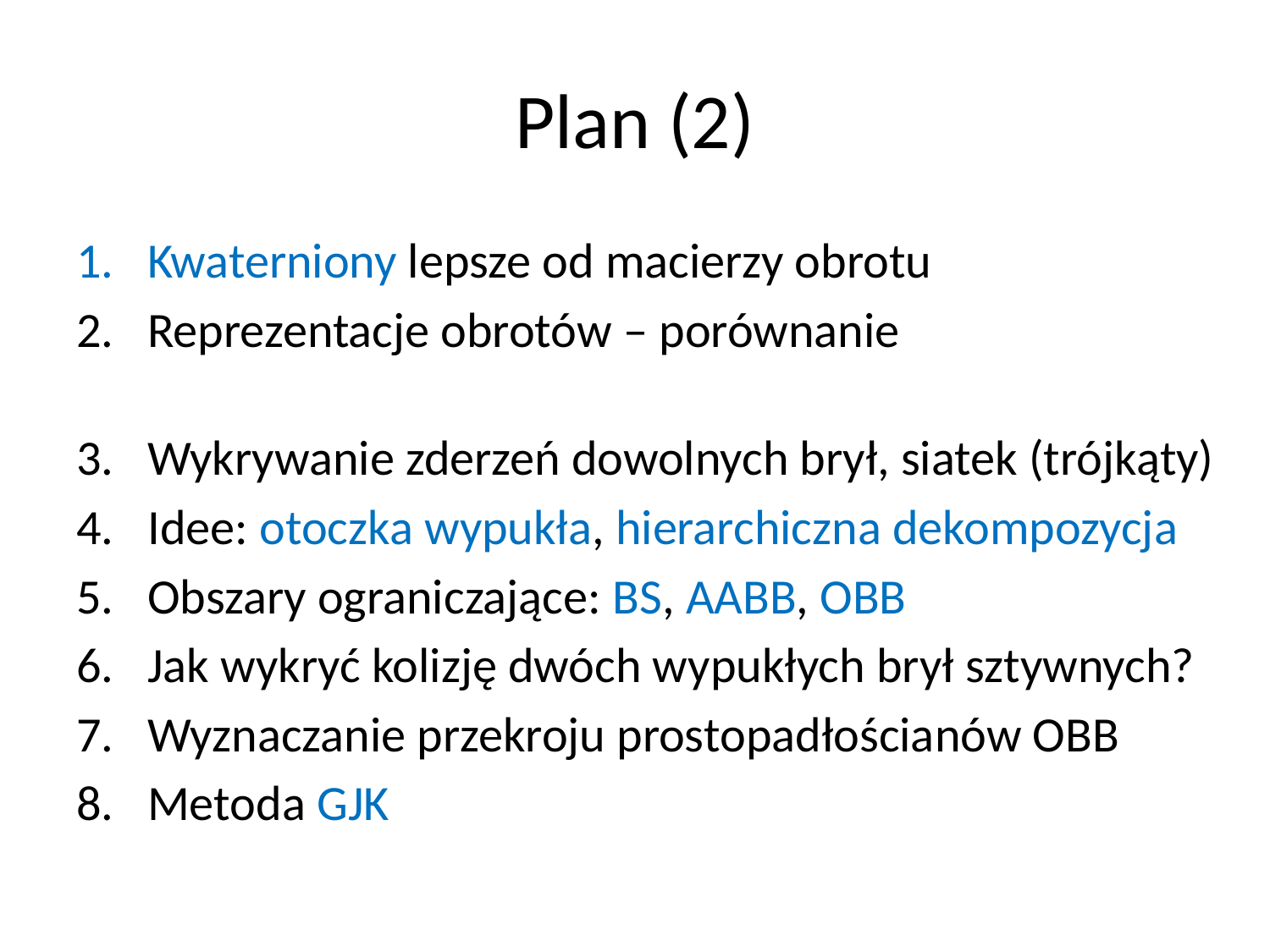

# Plan (2)
Kwaterniony lepsze od macierzy obrotu
Reprezentacje obrotów – porównanie
Wykrywanie zderzeń dowolnych brył, siatek (trójkąty)
Idee: otoczka wypukła, hierarchiczna dekompozycja
Obszary ograniczające: BS, AABB, OBB
Jak wykryć kolizję dwóch wypukłych brył sztywnych?
Wyznaczanie przekroju prostopadłościanów OBB
Metoda GJK